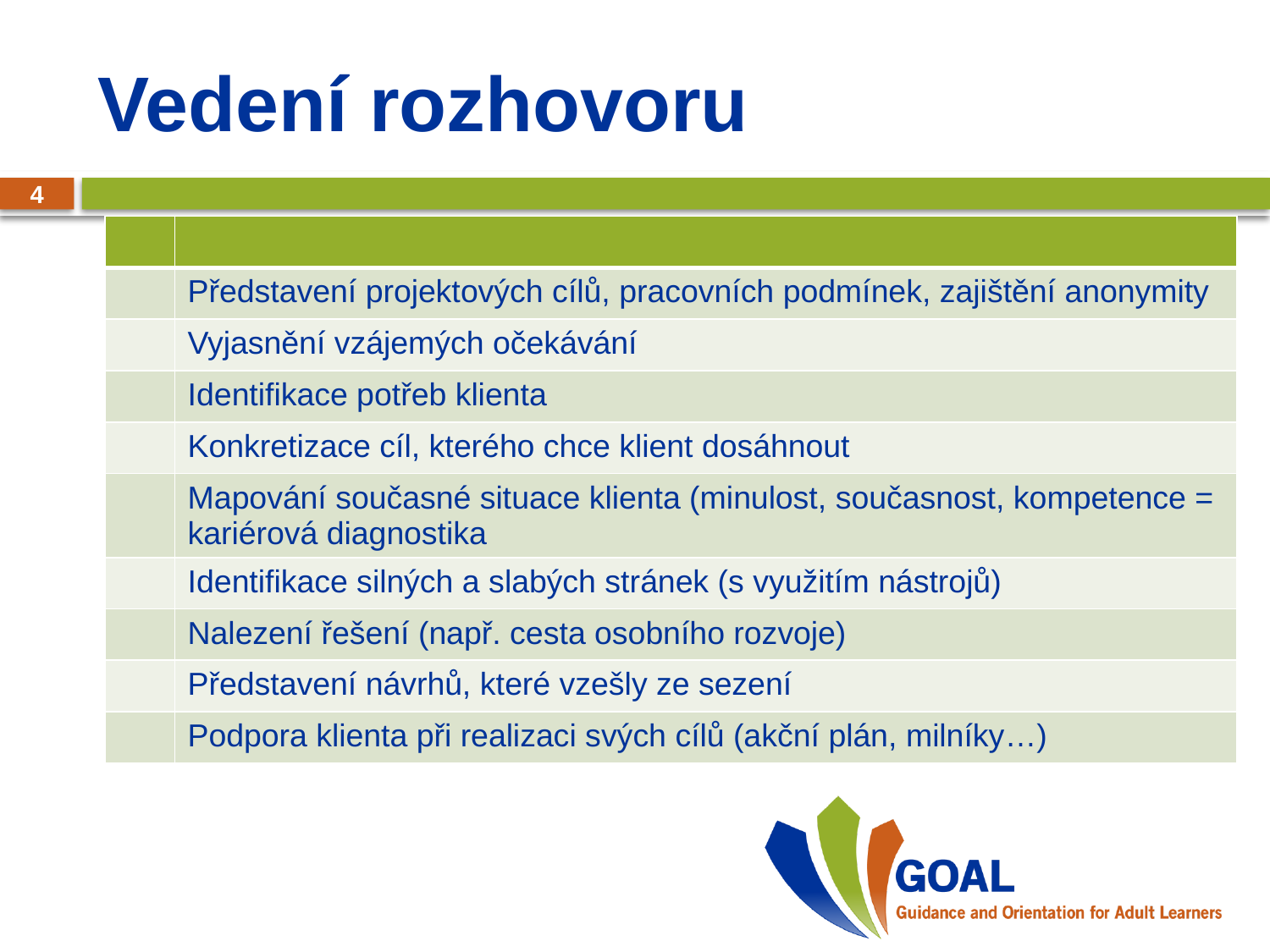

# Vedení rozhovoru
4
|  |  |
| --- | --- |
|  | Představení projektových cílů, pracovních podmínek, zajištění anonymity |
|  | Vyjasnění vzájemých očekávání |
|  | Identifikace potřeb klienta |
|  | Konkretizace cíl, kterého chce klient dosáhnout |
|  | Mapování současné situace klienta (minulost, současnost, kompetence = kariérová diagnostika |
|  | Identifikace silných a slabých stránek (s využitím nástrojů) |
|  | Nalezení řešení (např. cesta osobního rozvoje) |
|  | Představení návrhů, které vzešly ze sezení |
|  | Podpora klienta při realizaci svých cílů (akční plán, milníky…) |